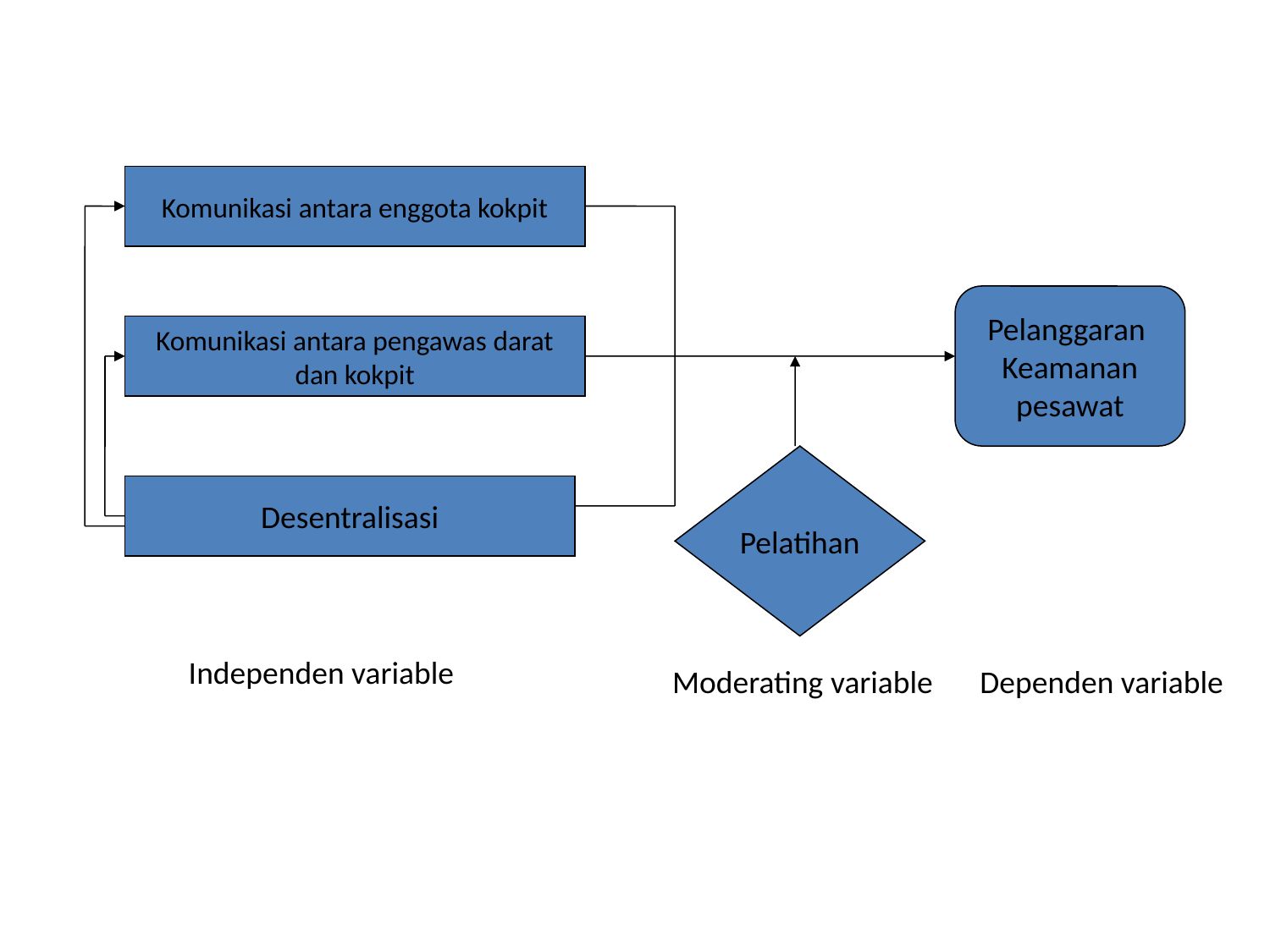

#
Komunikasi antara enggota kokpit

Pelanggaran
Keamanan
pesawat
Komunikasi antara pengawas darat
dan kokpit

Pelatihan
Desentralisasi

Independen variable
Moderating variable
Dependen variable